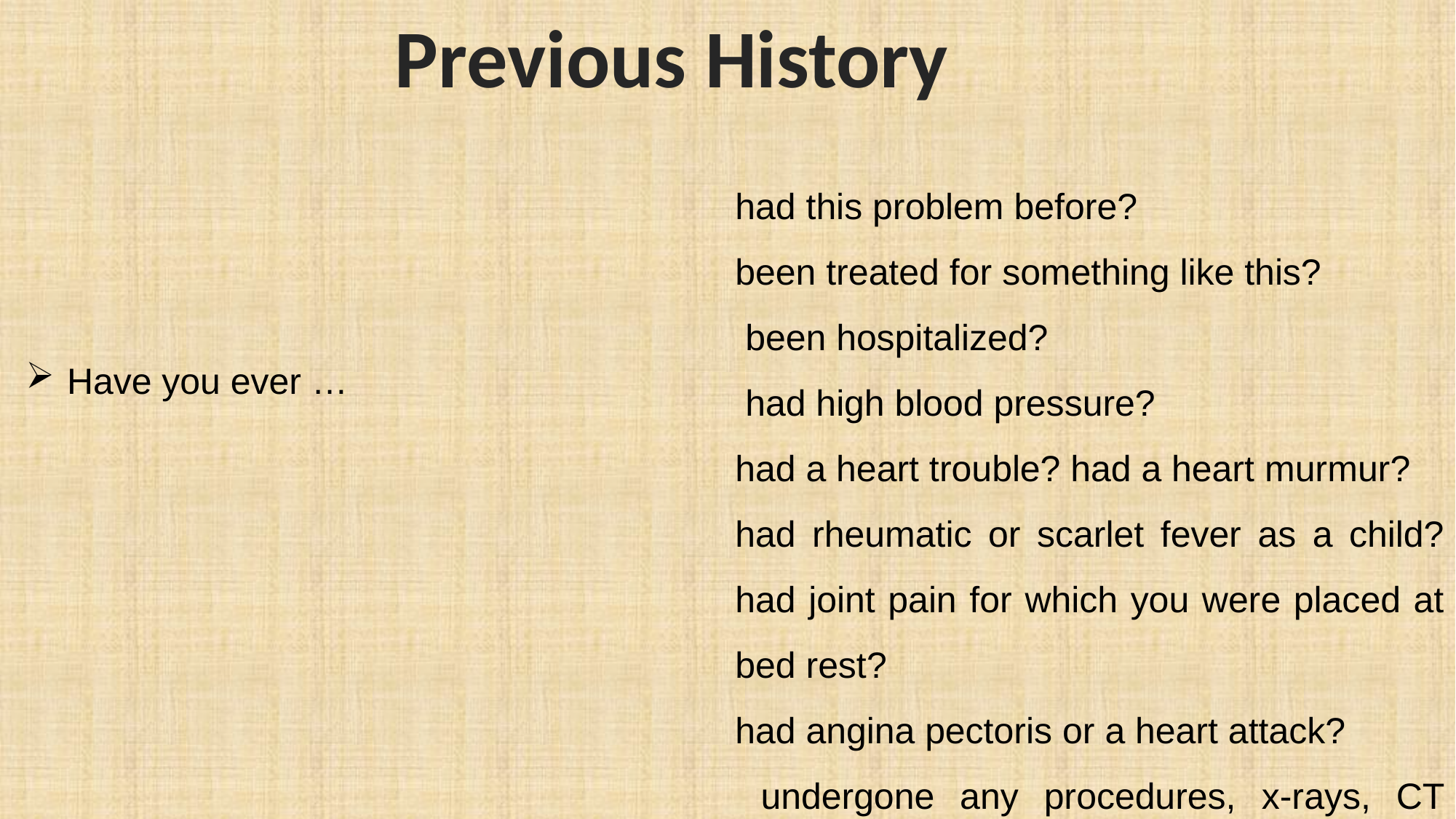

Previous History

Have you ever …

had this problem before?
been treated for something like this?
 been hospitalized?
 had high blood pressure?
had a heart trouble? had a heart murmur?
had rheumatic or scarlet fever as a child? had joint pain for which you were placed at bed rest?
had angina pectoris or a heart attack?
 undergone any procedures, x-rays, CT scans, MRIs or other special testing?